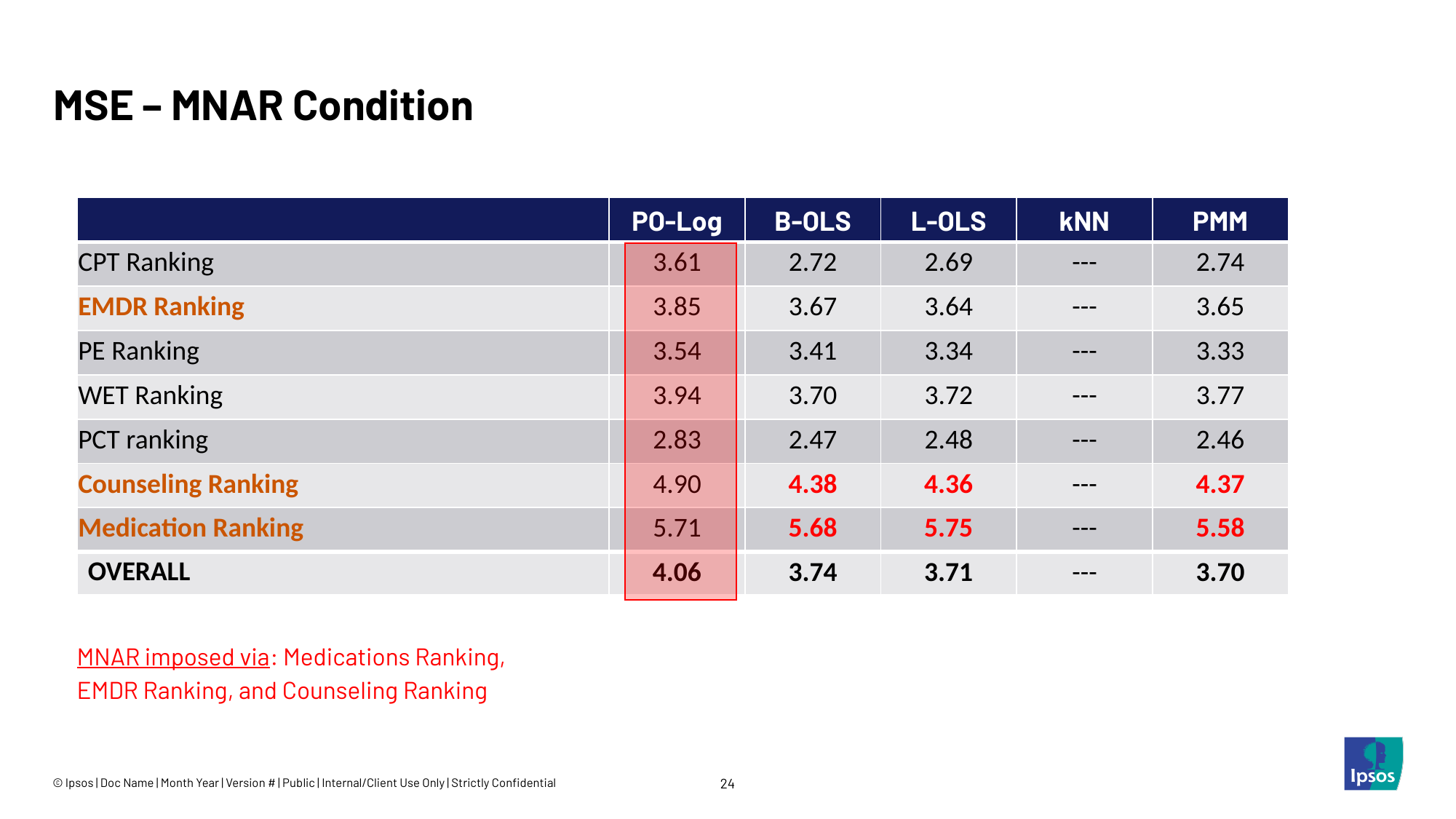

# MSE – MNAR Condition
|  | PO-Log | B-OLS | L-OLS | kNN | PMM |
| --- | --- | --- | --- | --- | --- |
| CPT Ranking | 3.61 | 2.72 | 2.69 | --- | 2.74 |
| EMDR Ranking | 3.85 | 3.67 | 3.64 | --- | 3.65 |
| PE Ranking | 3.54 | 3.41 | 3.34 | --- | 3.33 |
| WET Ranking | 3.94 | 3.70 | 3.72 | --- | 3.77 |
| PCT ranking | 2.83 | 2.47 | 2.48 | --- | 2.46 |
| Counseling Ranking | 4.90 | 4.38 | 4.36 | --- | 4.37 |
| Medication Ranking | 5.71 | 5.68 | 5.75 | --- | 5.58 |
| OVERALL | 4.06 | 3.74 | 3.71 | --- | 3.70 |

MNAR imposed via: Medications Ranking, EMDR Ranking, and Counseling Ranking